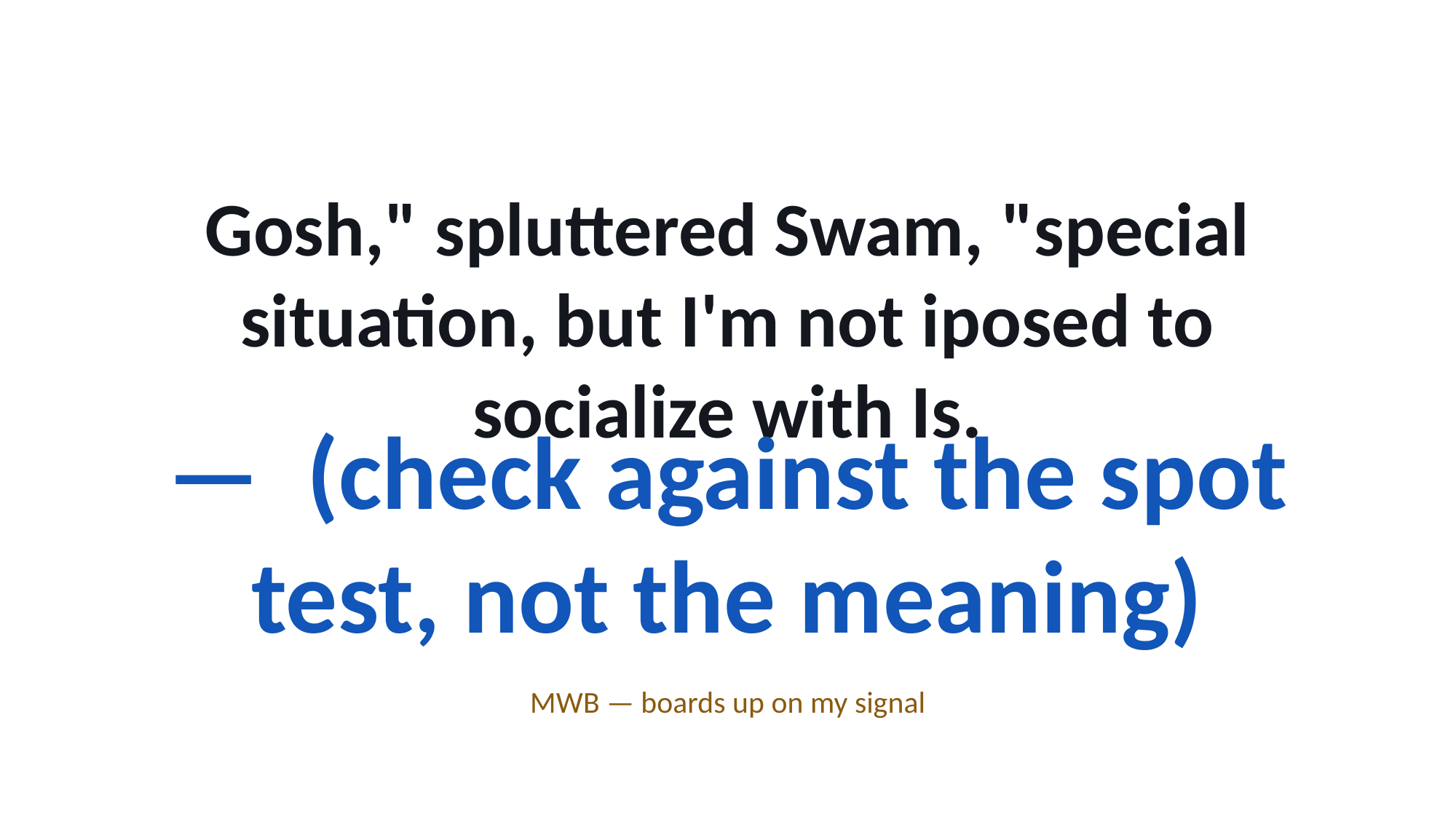

Gosh," spluttered Swam, "special situation, but I'm not iposed to socialize with Is.
—  (check against the spot test, not the meaning)
MWB — boards up on my signal